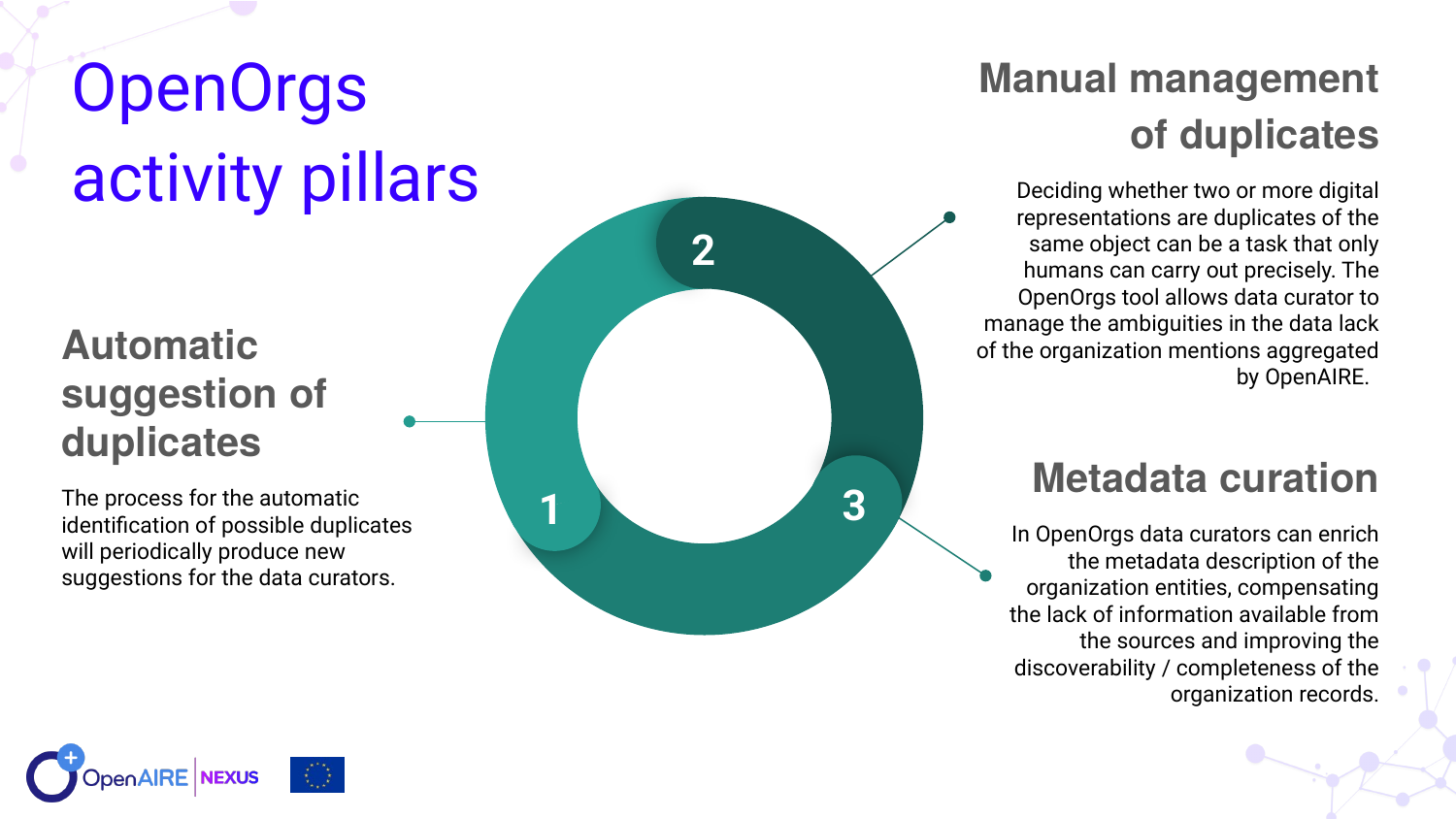

OpenOrgs
activity pillars
Manual management of duplicates

Deciding whether two or more digital representations are duplicates of the same object can be a task that only humans can carry out precisely. The OpenOrgs tool allows data curator to manage the ambiguities in the data lack of the organization mentions aggregated by OpenAIRE.

2

3
1
Automatic suggestion of duplicates

The process for the automatic identification of possible duplicates will periodically produce new suggestions for the data curators.
Metadata curation

In OpenOrgs data curators can enrich the metadata description of the organization entities, compensating the lack of information available from the sources and improving the discoverability / completeness of the organization records.